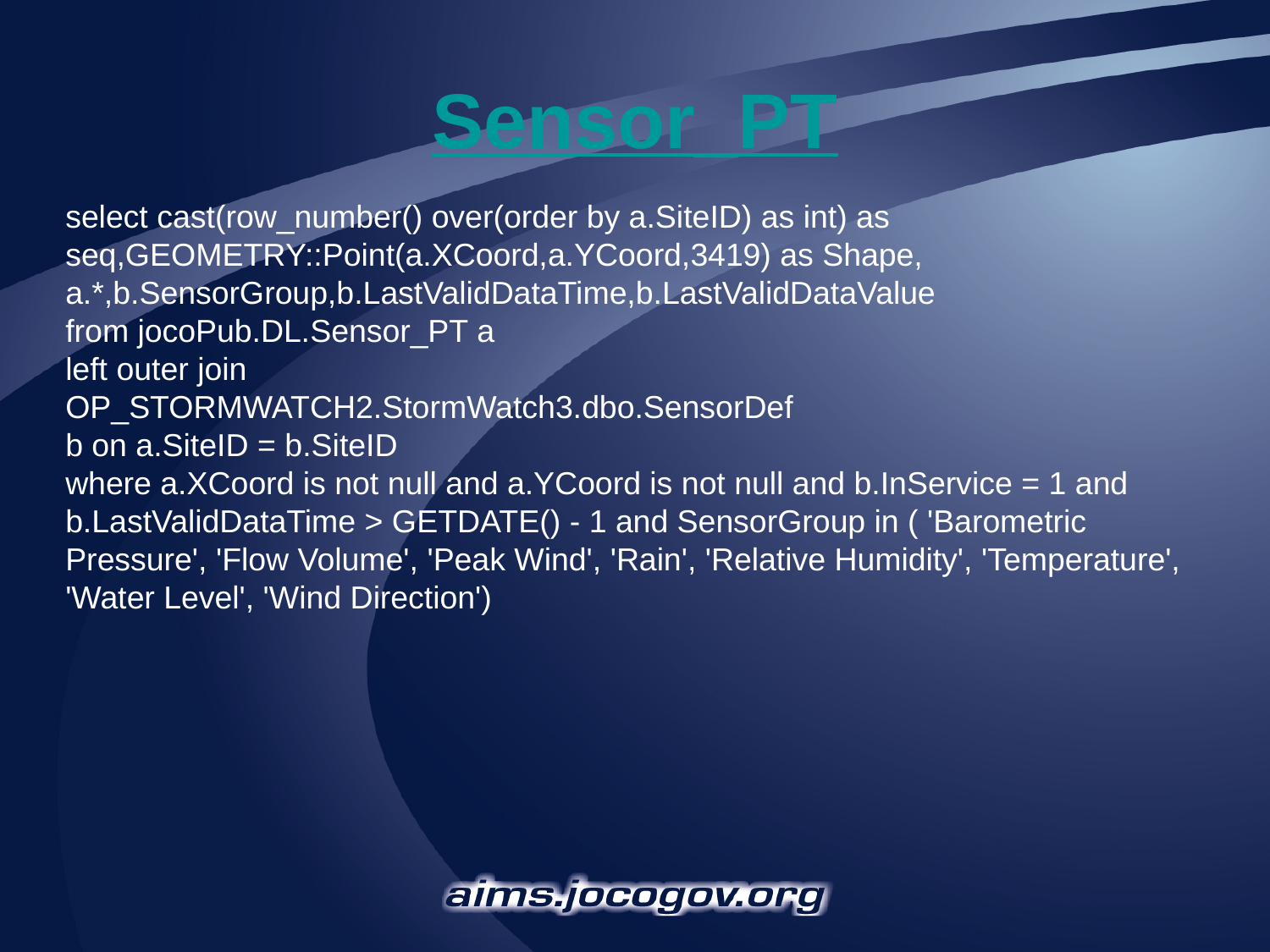

# Sensor_PT
select cast(row_number() over(order by a.SiteID) as int) as seq,GEOMETRY::Point(a.XCoord,a.YCoord,3419) as Shape, a.*,b.SensorGroup,b.LastValidDataTime,b.LastValidDataValue
from jocoPub.DL.Sensor_PT a
left outer join
OP_STORMWATCH2.StormWatch3.dbo.SensorDef
b on a.SiteID = b.SiteID
where a.XCoord is not null and a.YCoord is not null and b.InService = 1 and b.LastValidDataTime > GETDATE() - 1 and SensorGroup in ( 'Barometric Pressure', 'Flow Volume', 'Peak Wind', 'Rain', 'Relative Humidity', 'Temperature', 'Water Level', 'Wind Direction')